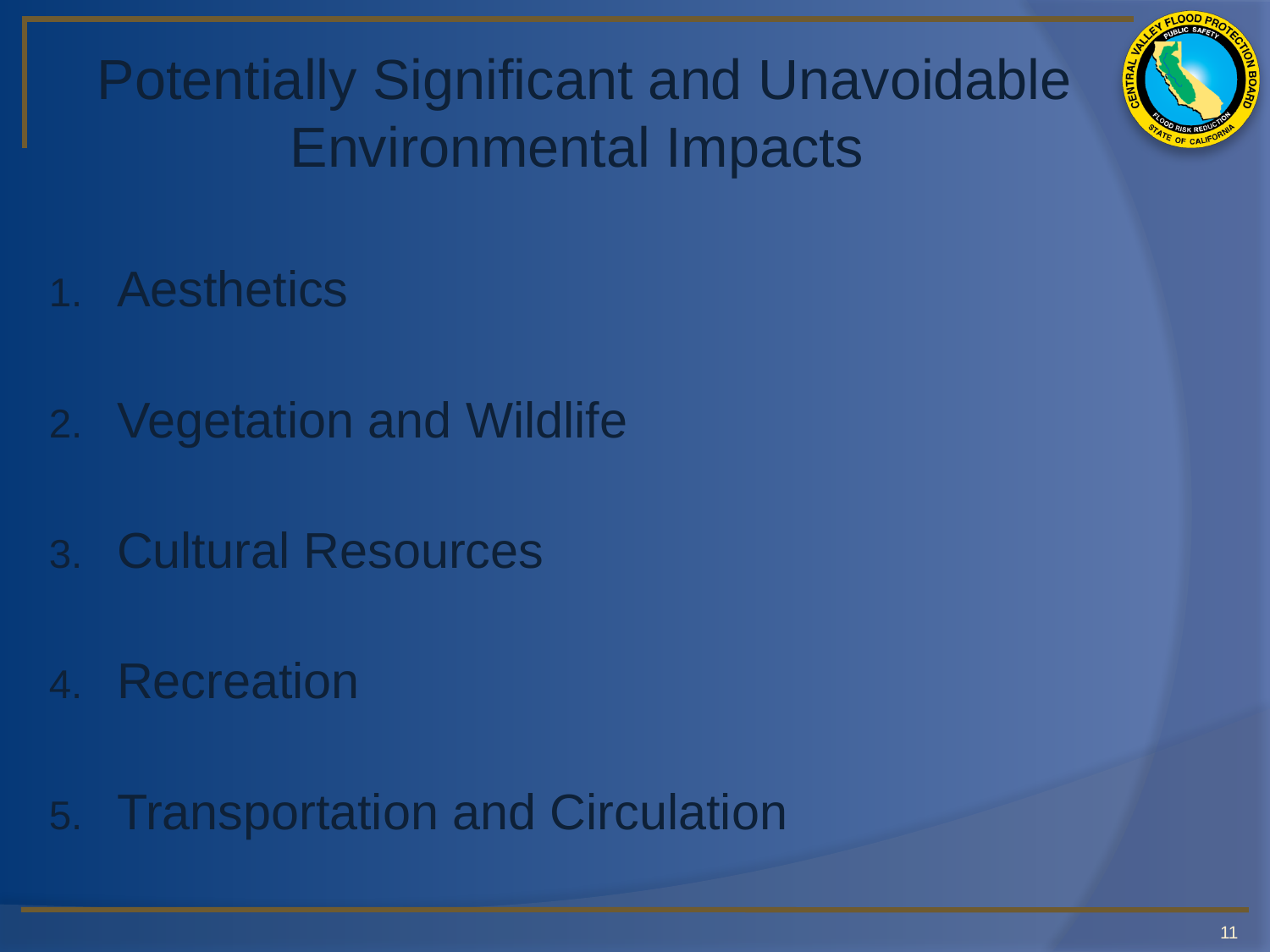

# Potentially Significant and Unavoidable Environmental Impacts
Aesthetics
Vegetation and Wildlife
Cultural Resources
Recreation
Transportation and Circulation
11